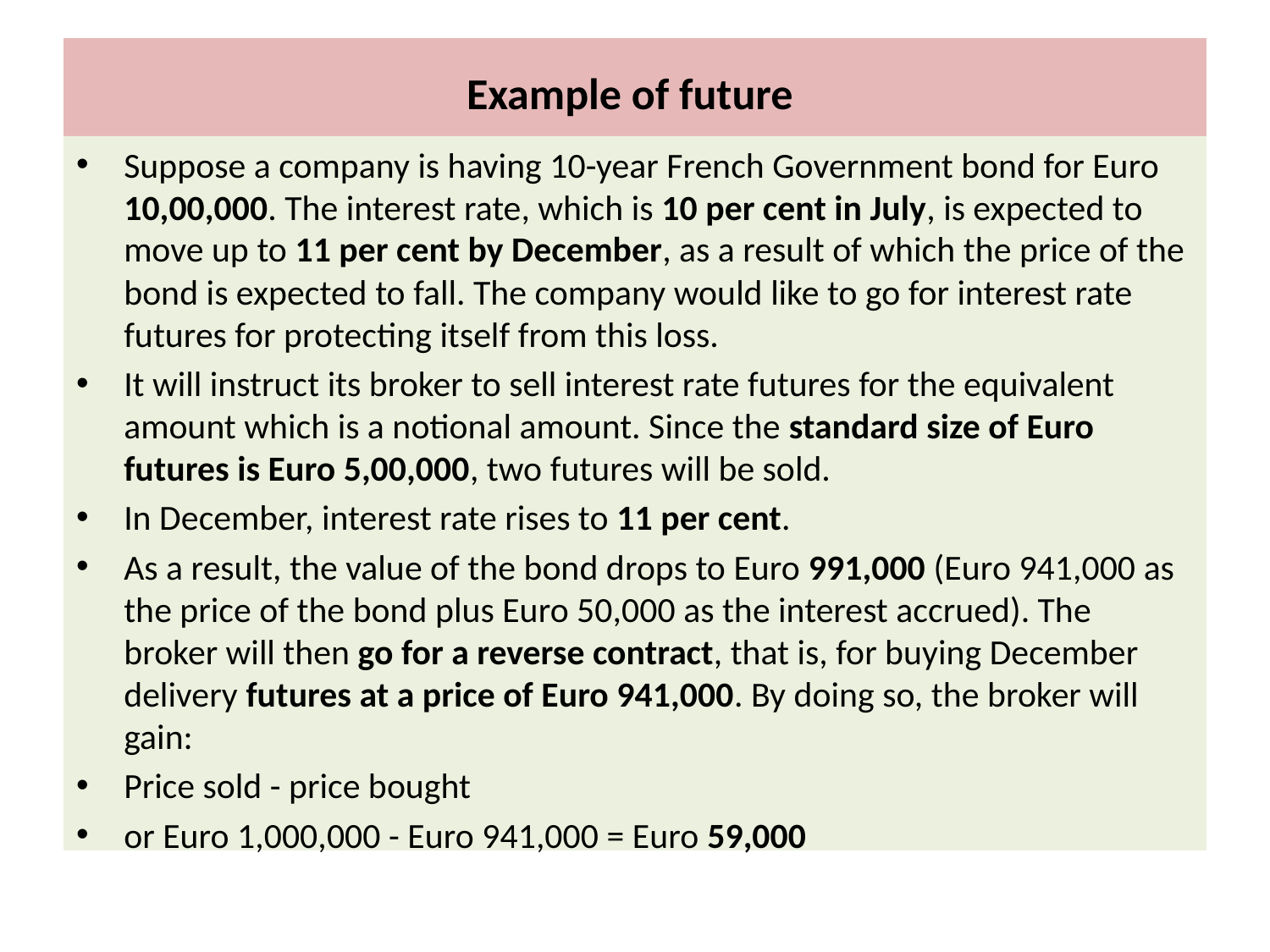

# Example of future
Suppose a company is having 10-year French Government bond for Euro 10,00,000. The interest rate, which is 10 per cent in July, is expected to move up to 11 per cent by December, as a result of which the price of the bond is expected to fall. The company would like to go for interest rate futures for protecting itself from this loss.
It will instruct its broker to sell interest rate futures for the equivalent amount which is a notional amount. Since the standard size of Euro futures is Euro 5,00,000, two futures will be sold.
In December, interest rate rises to 11 per cent.
As a result, the value of the bond drops to Euro 991,000 (Euro 941,000 as the price of the bond plus Euro 50,000 as the interest accrued). The broker will then go for a reverse contract, that is, for buying December delivery futures at a price of Euro 941,000. By doing so, the broker will gain:
Price sold - price bought
or Euro 1,000,000 - Euro 941,000 = Euro 59,000